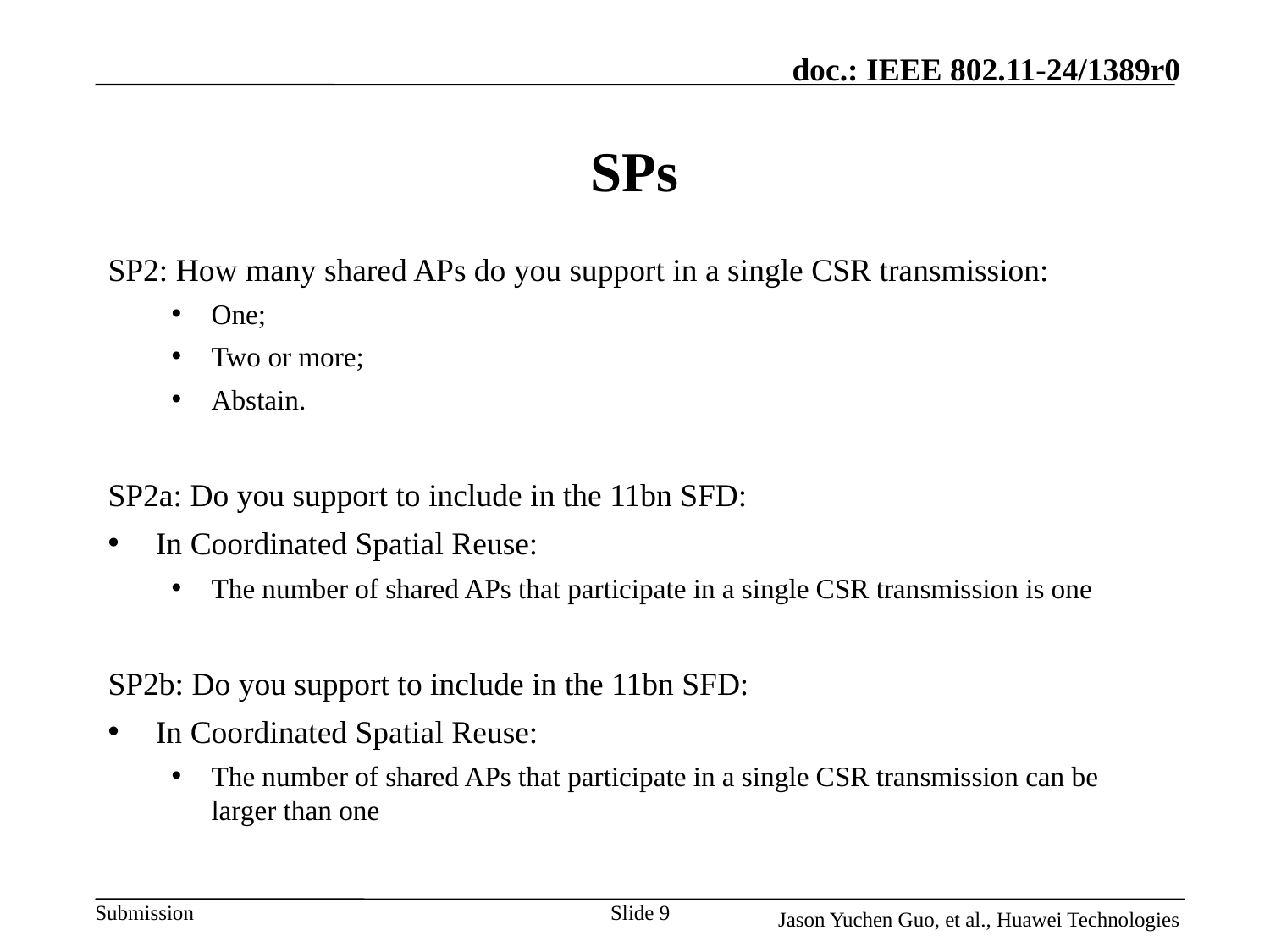

# SPs
SP2: How many shared APs do you support in a single CSR transmission:
One;
Two or more;
Abstain.

SP2a: Do you support to include in the 11bn SFD:
In Coordinated Spatial Reuse:
The number of shared APs that participate in a single CSR transmission is one

SP2b: Do you support to include in the 11bn SFD:
In Coordinated Spatial Reuse:
The number of shared APs that participate in a single CSR transmission can be larger than one
Slide 9